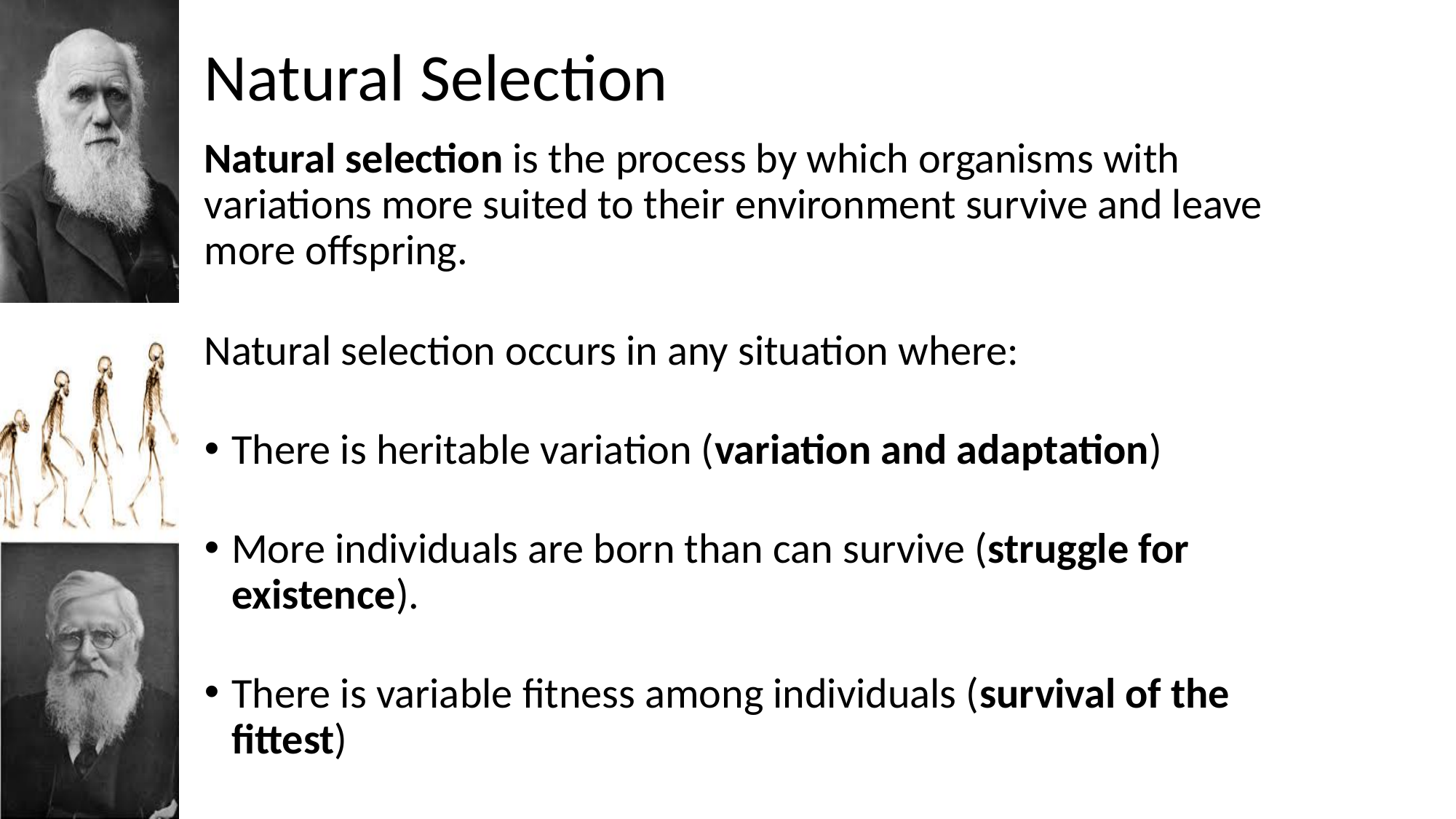

# Natural Selection
Natural selection is the process by which organisms with variations more suited to their environment survive and leave more offspring.

Natural selection occurs in any situation where:

There is heritable variation (variation and adaptation)

More individuals are born than can survive (struggle for existence).

There is variable fitness among individuals (survival of the fittest)